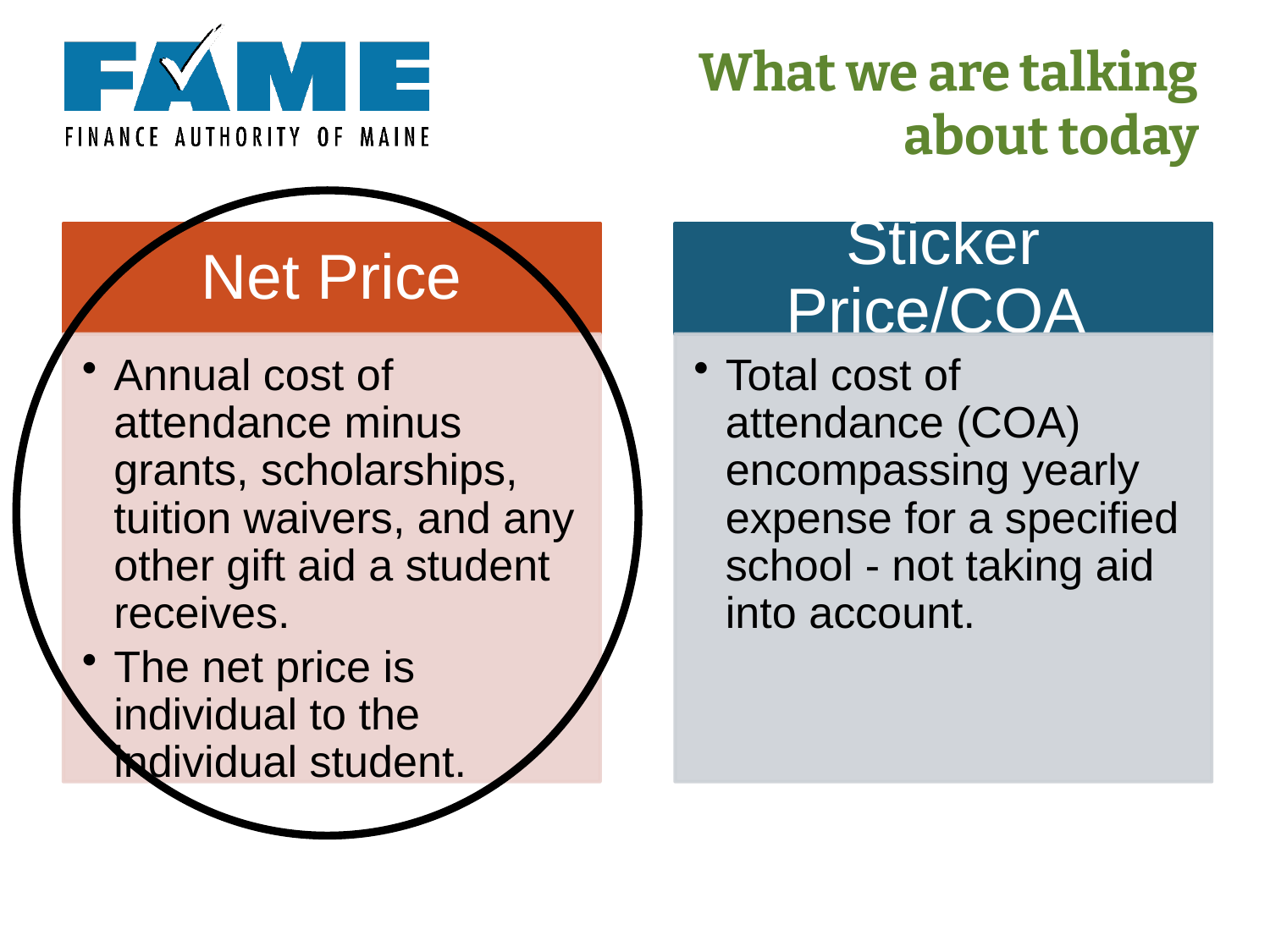

# What we are talking about today

Net Price
Annual cost of attendance minus grants, scholarships, tuition waivers, and any other gift aid a student receives.
The net price is individual to the individual student.
Sticker Price/COA
Total cost of attendance (COA) encompassing yearly expense for a specified school - not taking aid into account.